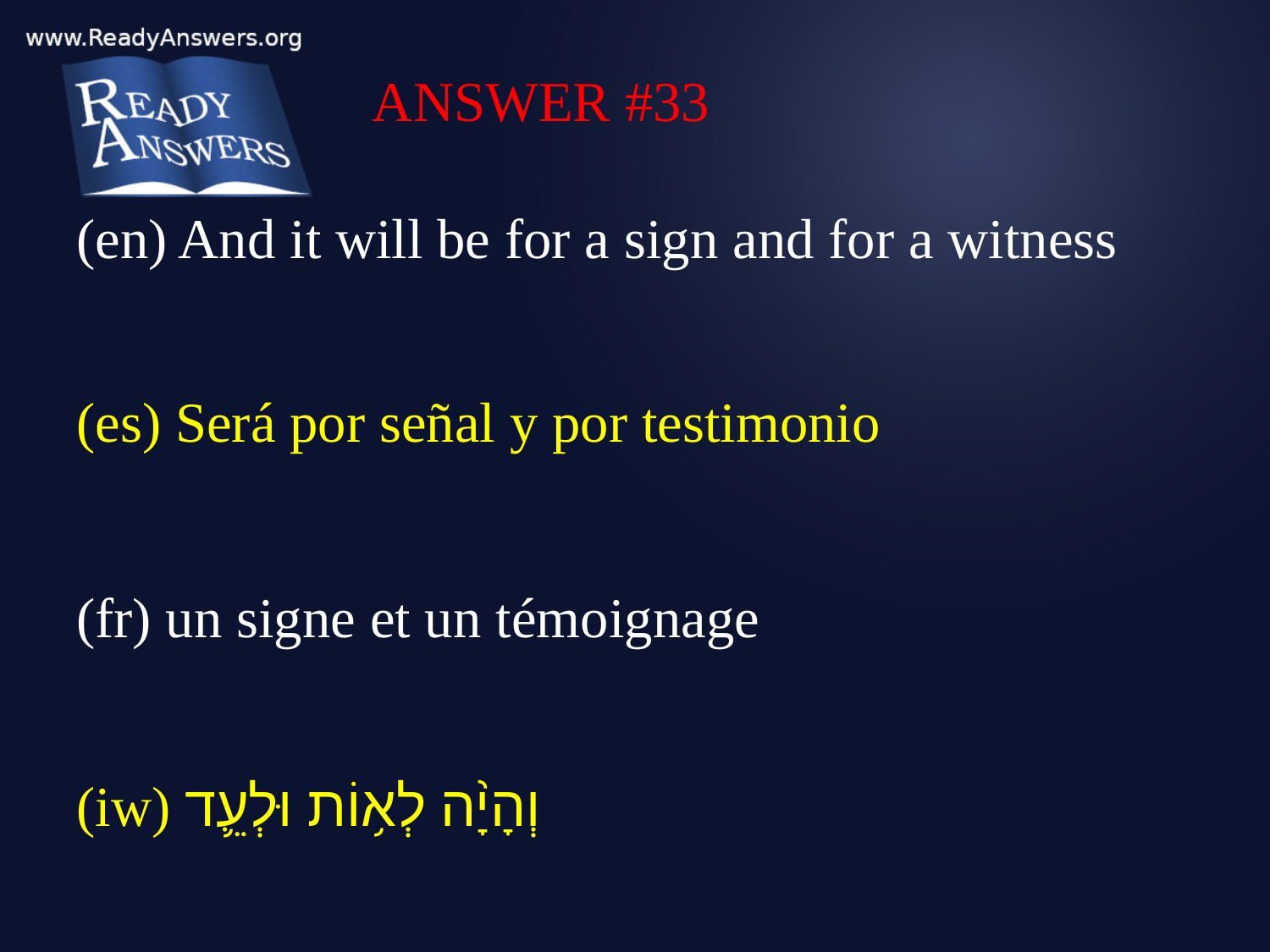

ANSWER #33
(en) And it will be for a sign and for a witness
(es) Será por señal y por testimonio
(fr) un signe et un témoignage
(iw) וְהָיָ֨ה לְא֥וֹת וּלְעֵ֛ד